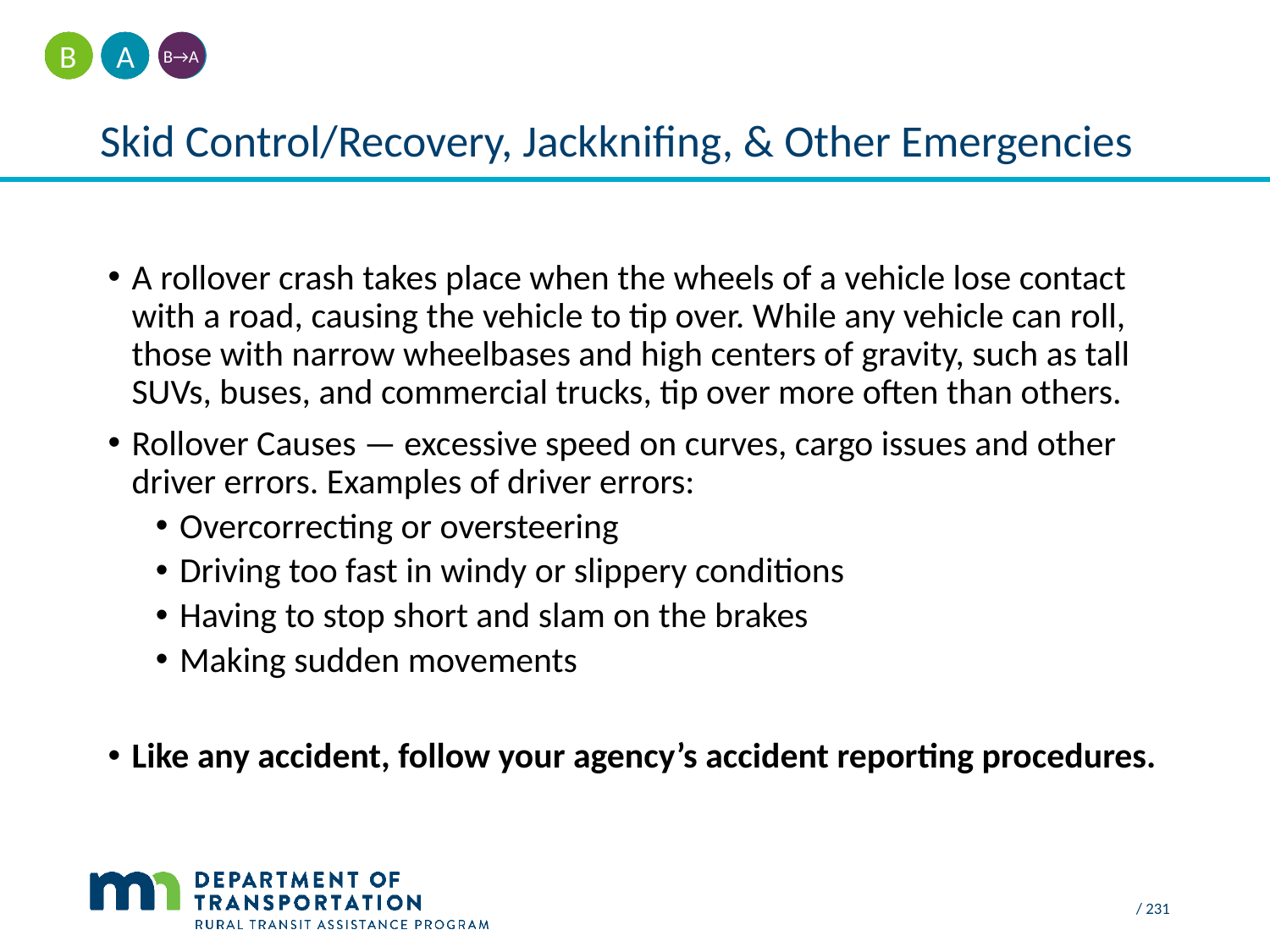

A
B

B→A
# Skid Control/Recovery, Jackknifing, & Other Emergencies
A rollover crash takes place when the wheels of a vehicle lose contact with a road, causing the vehicle to tip over. While any vehicle can roll, those with narrow wheelbases and high centers of gravity, such as tall SUVs, buses, and commercial trucks, tip over more often than others.
Rollover Causes — excessive speed on curves, cargo issues and other driver errors. Examples of driver errors:
Overcorrecting or oversteering
Driving too fast in windy or slippery conditions
Having to stop short and slam on the brakes
Making sudden movements

Like any accident, follow your agency’s accident reporting procedures.

 / 231